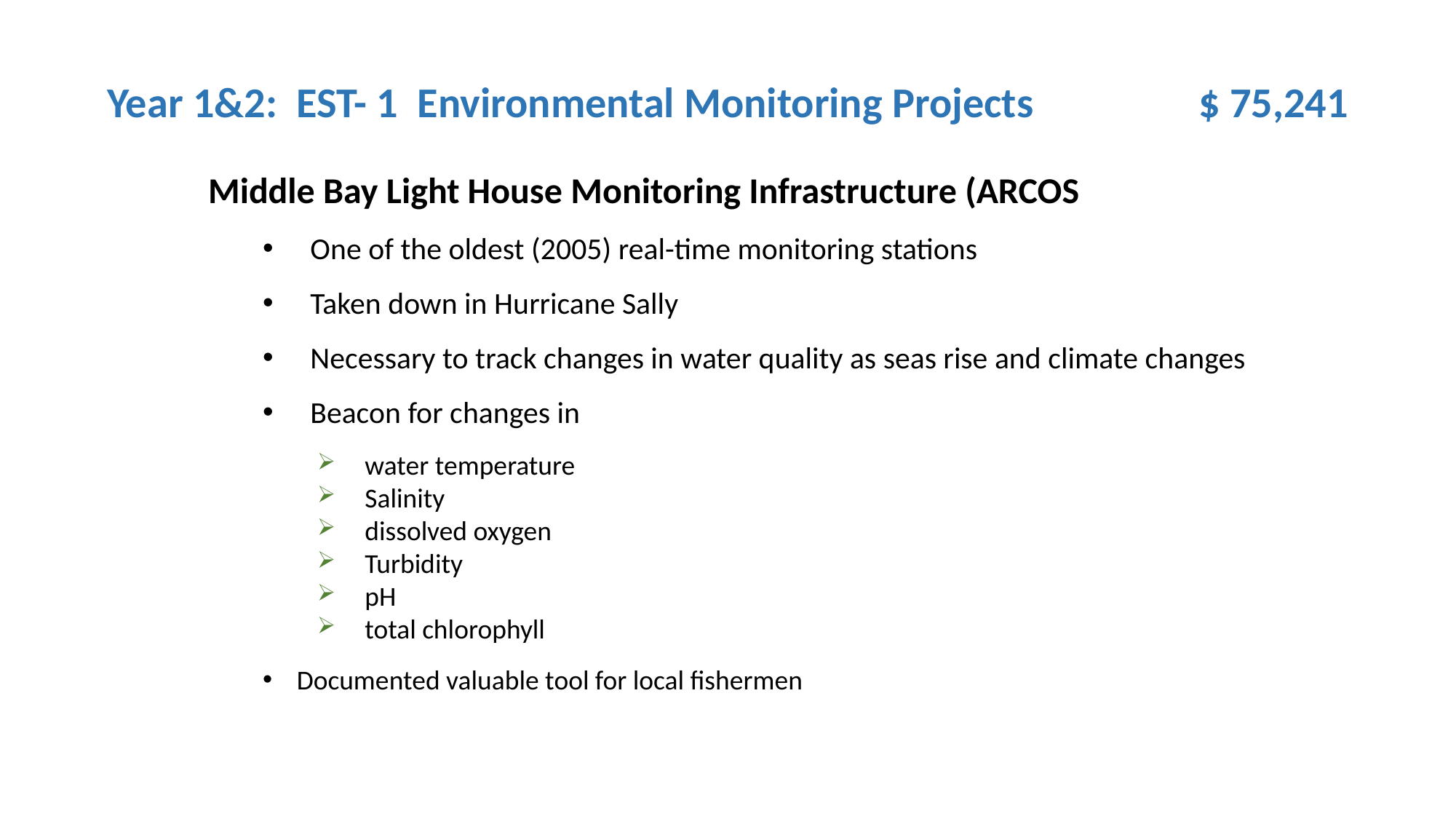

Year 1&2:  EST- 1  Environmental Monitoring Projects		$ 75,241
Middle Bay Light House Monitoring Infrastructure (ARCOS
One of the oldest (2005) real-time monitoring stations
Taken down in Hurricane Sally
Necessary to track changes in water quality as seas rise and climate changes
Beacon for changes in
water temperature
Salinity
dissolved oxygen
Turbidity
pH
total chlorophyll
Documented valuable tool for local fishermen